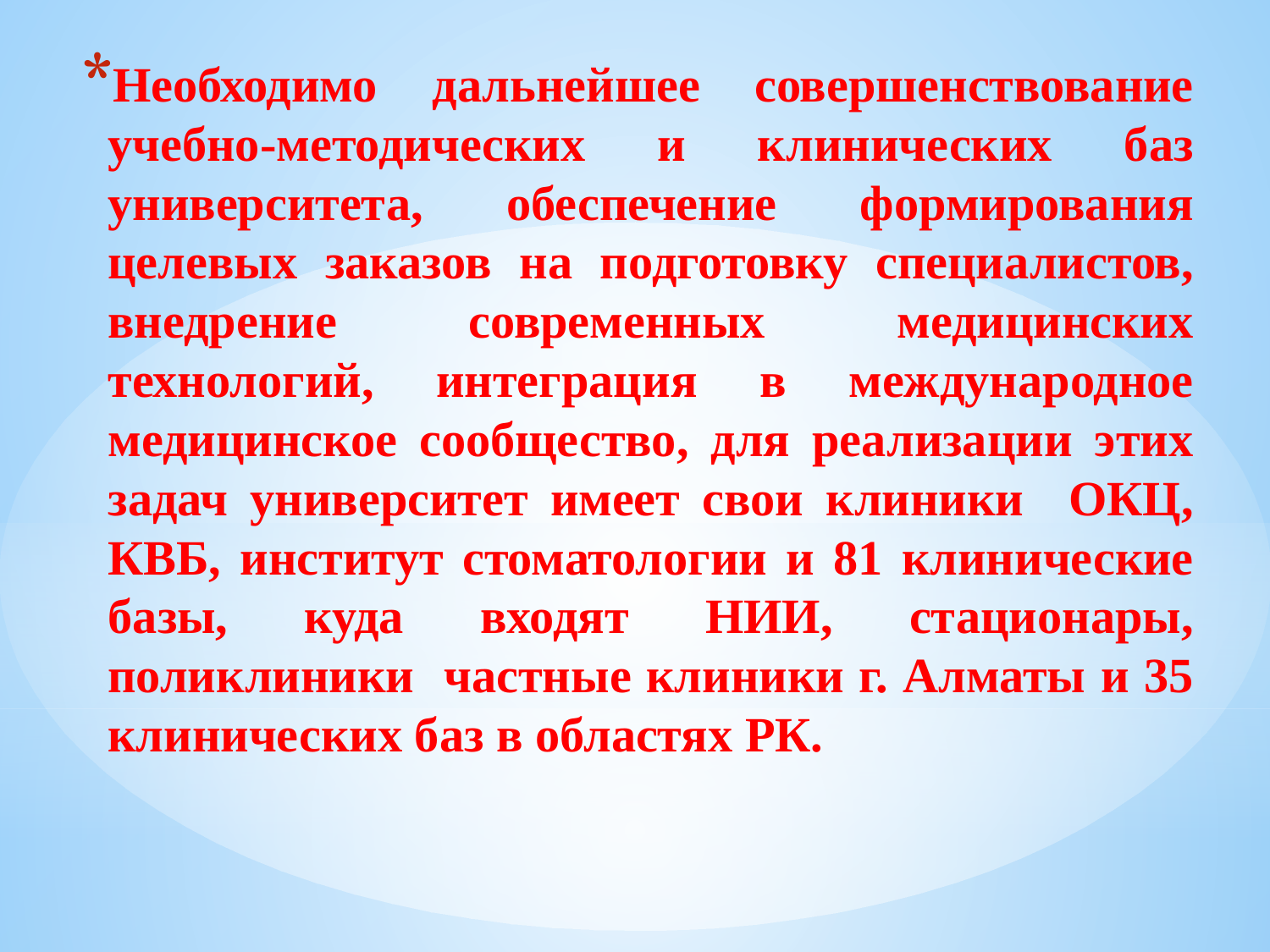

Необходимо дальнейшее совершенствование учебно-методических и клинических баз университета, обеспечение формирования целевых заказов на подготовку специалистов, внедрение современных медицинских технологий, интеграция в международное медицинское сообщество, для реализации этих задач университет имеет свои клиники  ОКЦ, КВБ, институт стоматологии и 81 клинические базы, куда входят НИИ, стационары, поликлиники  частные клиники г. Алматы и 35 клинических баз в областях РК.